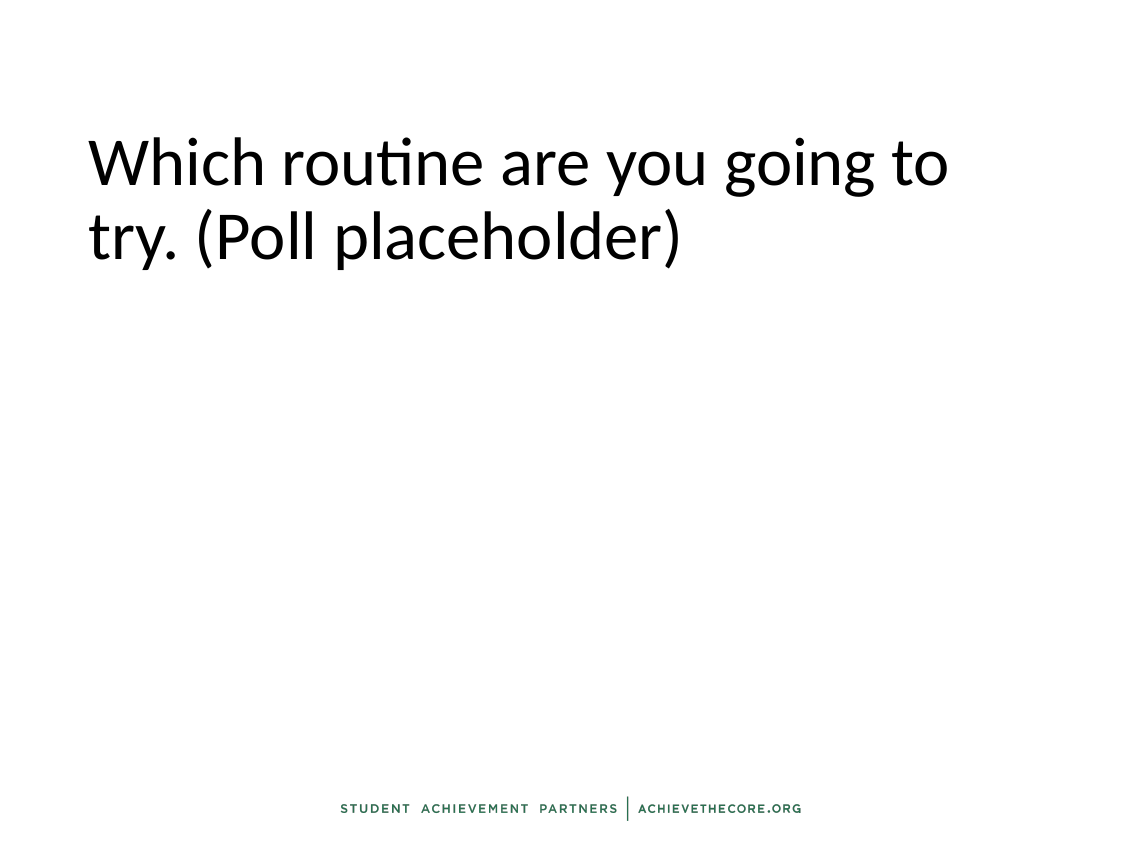

# Which routine are you going to try. (Poll placeholder)